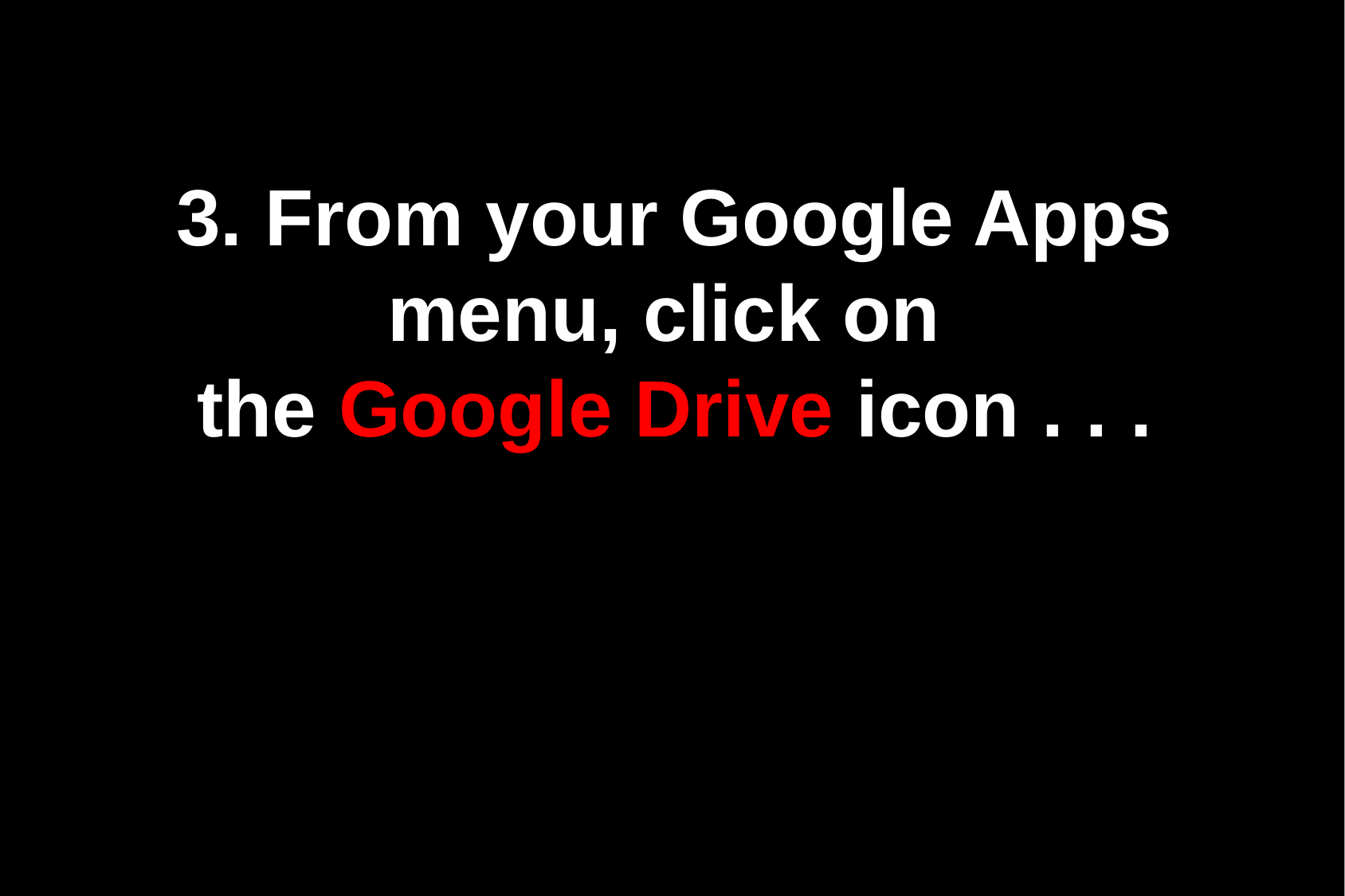

3. From your Google Apps menu, click on
the Google Drive icon . . .